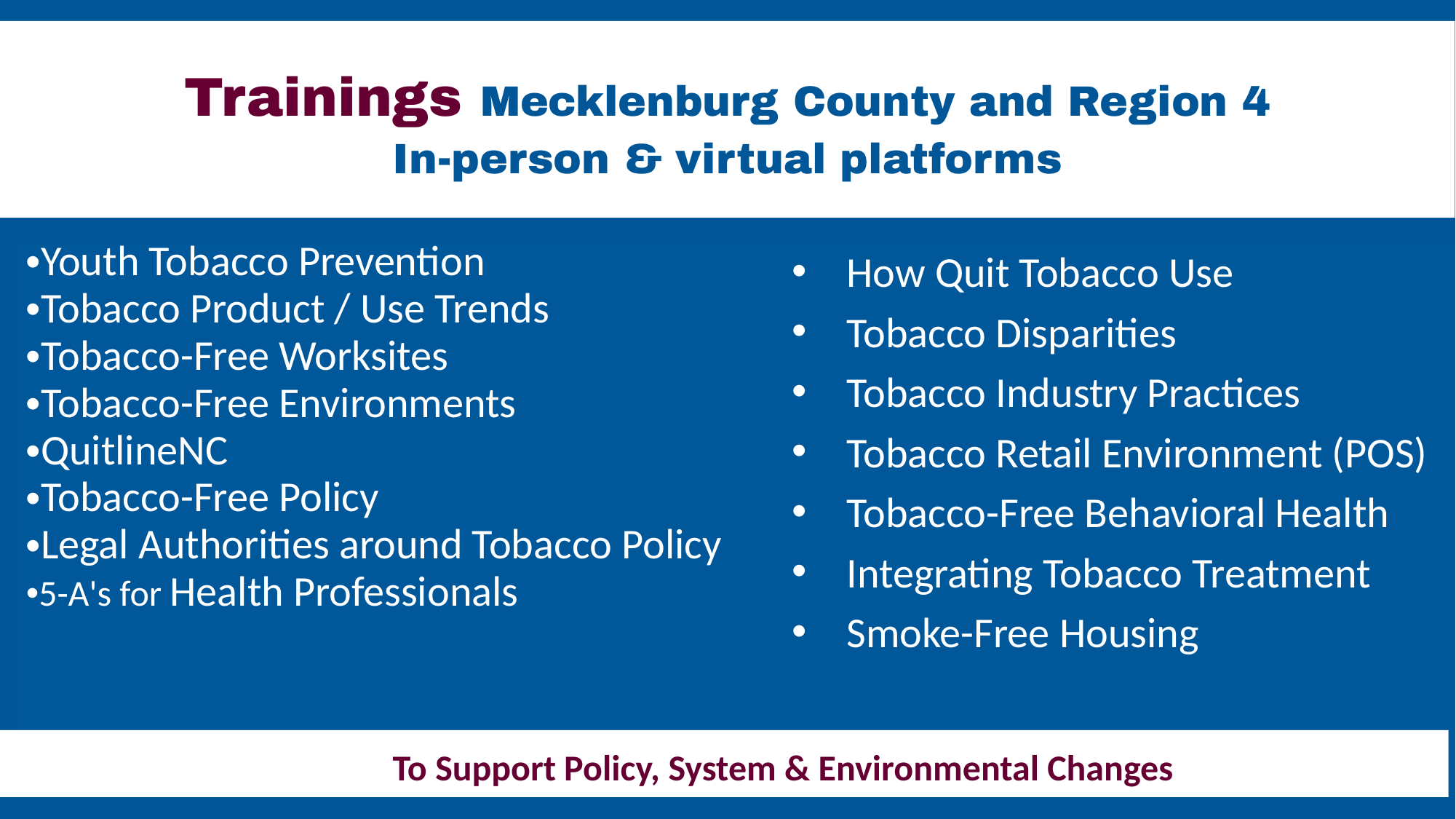

Trainings Mecklenburg County and Region 4
In-person & virtual platforms
Youth Tobacco Prevention
Tobacco Product / Use Trends
Tobacco-Free Worksites
Tobacco-Free Environments
QuitlineNC
Tobacco-Free Policy
Legal Authorities around Tobacco Policy
5-A's for Health Professionals

How Quit Tobacco Use
Tobacco Disparities
Tobacco Industry Practices
Tobacco Retail Environment (POS)
Tobacco-Free Behavioral Health
Integrating Tobacco Treatment
Smoke-Free Housing

To Support Policy, System & Environmental Changes